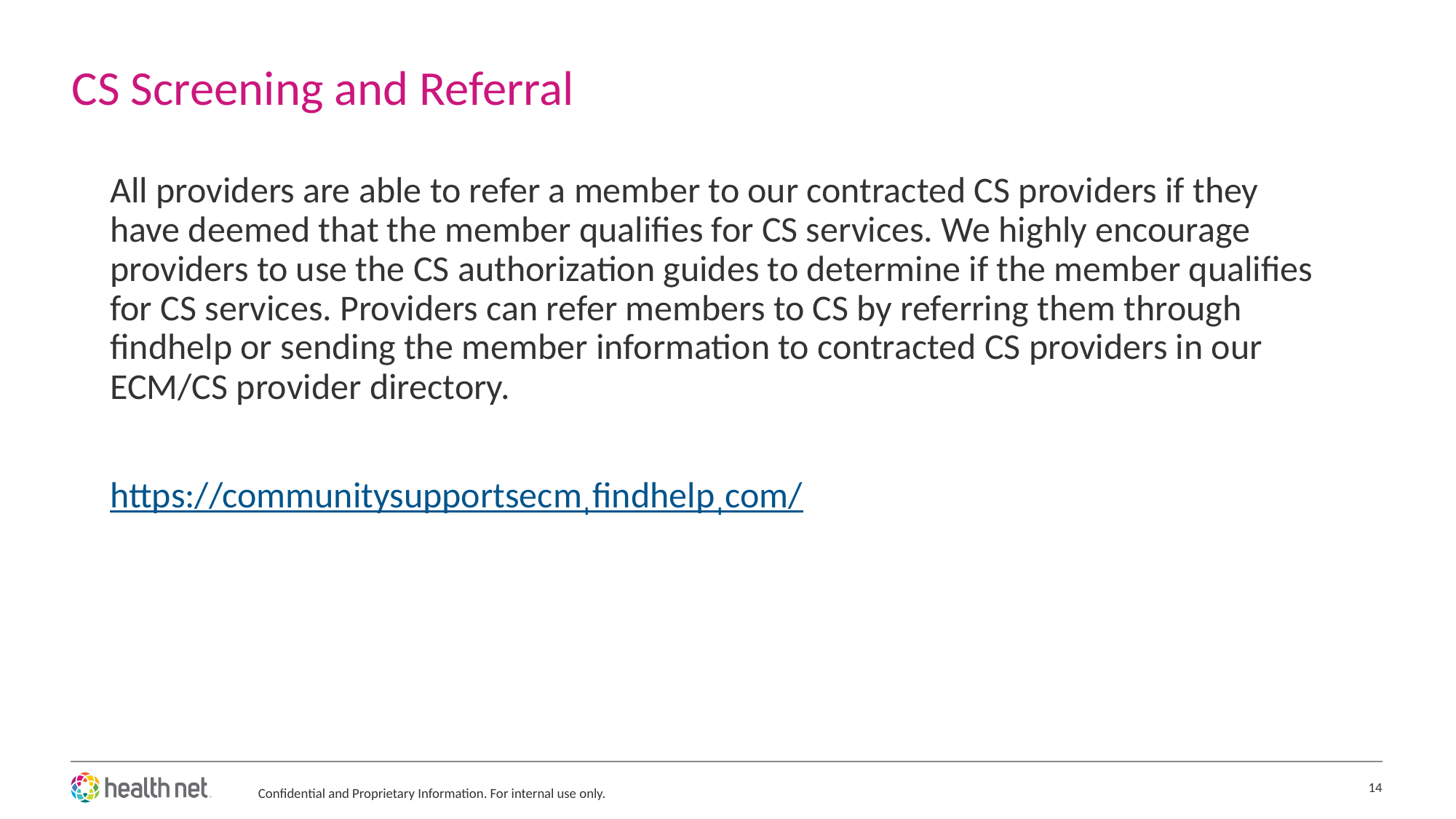

# CS Screening and Referral
All providers are able to refer a member to our contracted CS providers if they have deemed that the member qualifies for CS services. We highly encourage providers to use the CS authorization guides to determine if the member qualifies for CS services. Providers can refer members to CS by referring them through findhelp or sending the member information to contracted CS providers in our ECM/CS provider directory.

https://communitysupportsecmˌfindhelpˌcom/

14
Confidential and Proprietary Information. For internal use only.